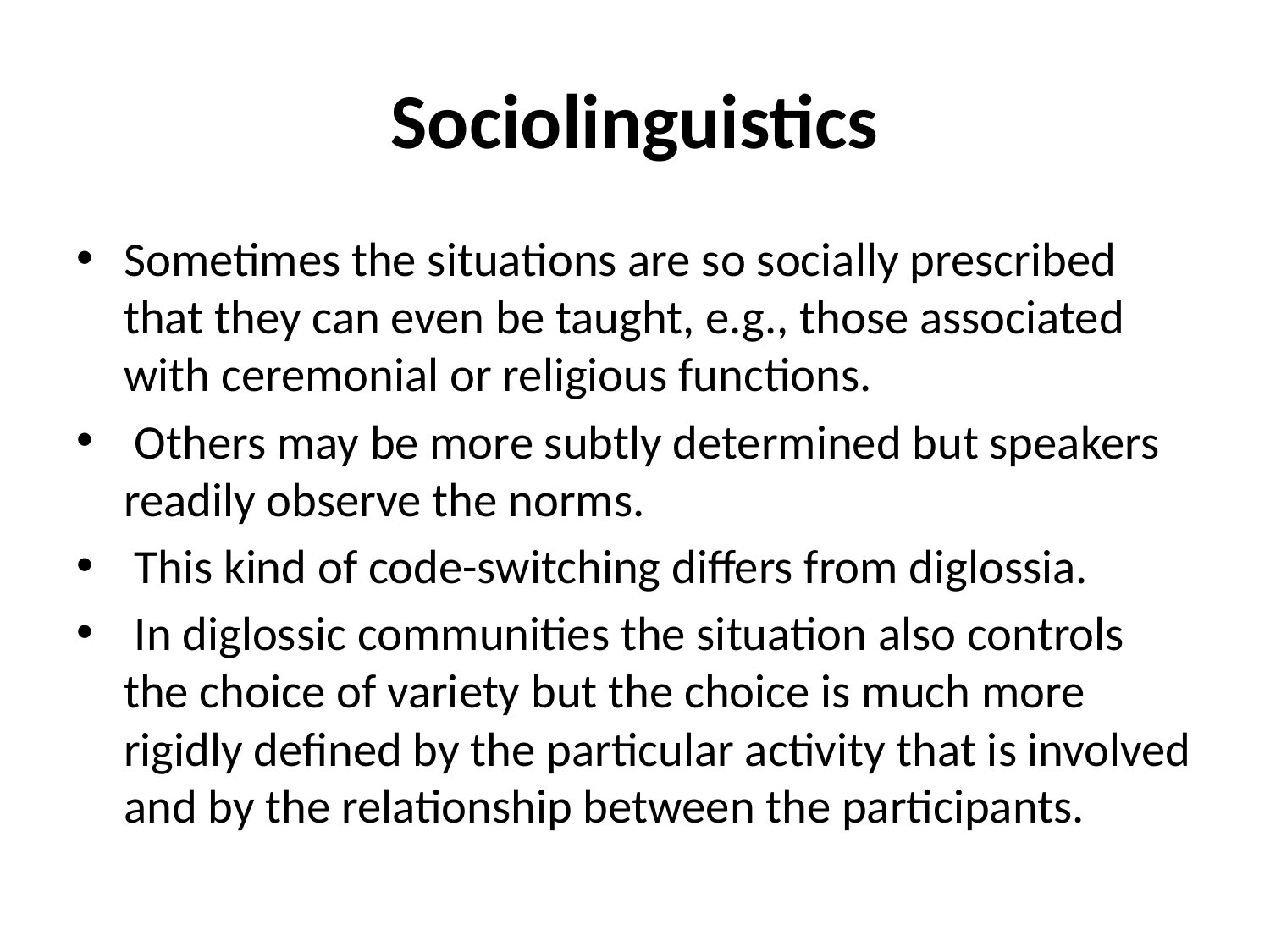

# Sociolinguistics
Sometimes the situations are so socially prescribed that they can even be taught, e.g., those associated with ceremonial or religious functions.
 Others may be more subtly determined but speakers readily observe the norms.
 This kind of code-switching differs from diglossia.
 In diglossic communities the situation also controls the choice of variety but the choice is much more rigidly defined by the particular activity that is involved and by the relationship between the participants.